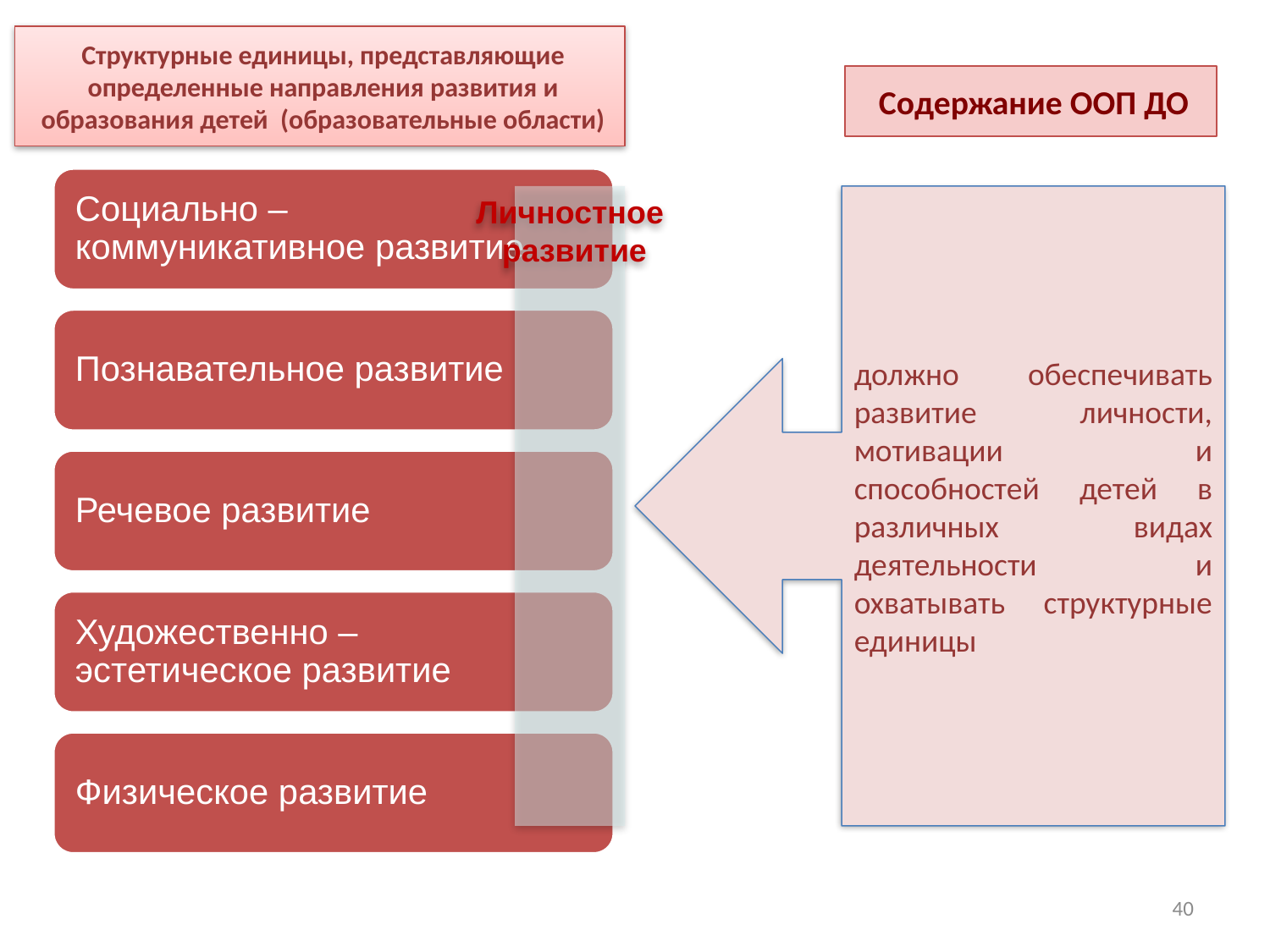

Структурные единицы, представляющие определенные направления развития и образования детей  (образовательные области)
Содержание ООП ДО
Социально –
коммуникативное развитие
Познавательное развитие
Речевое развитие
Художественно –
эстетическое развитие
Физическое развитие
Личностное
 развитие
должно обеспечивать развитие личности, мотивации и способностей детей в различных видах деятельности и охватывать структурные единицы
40